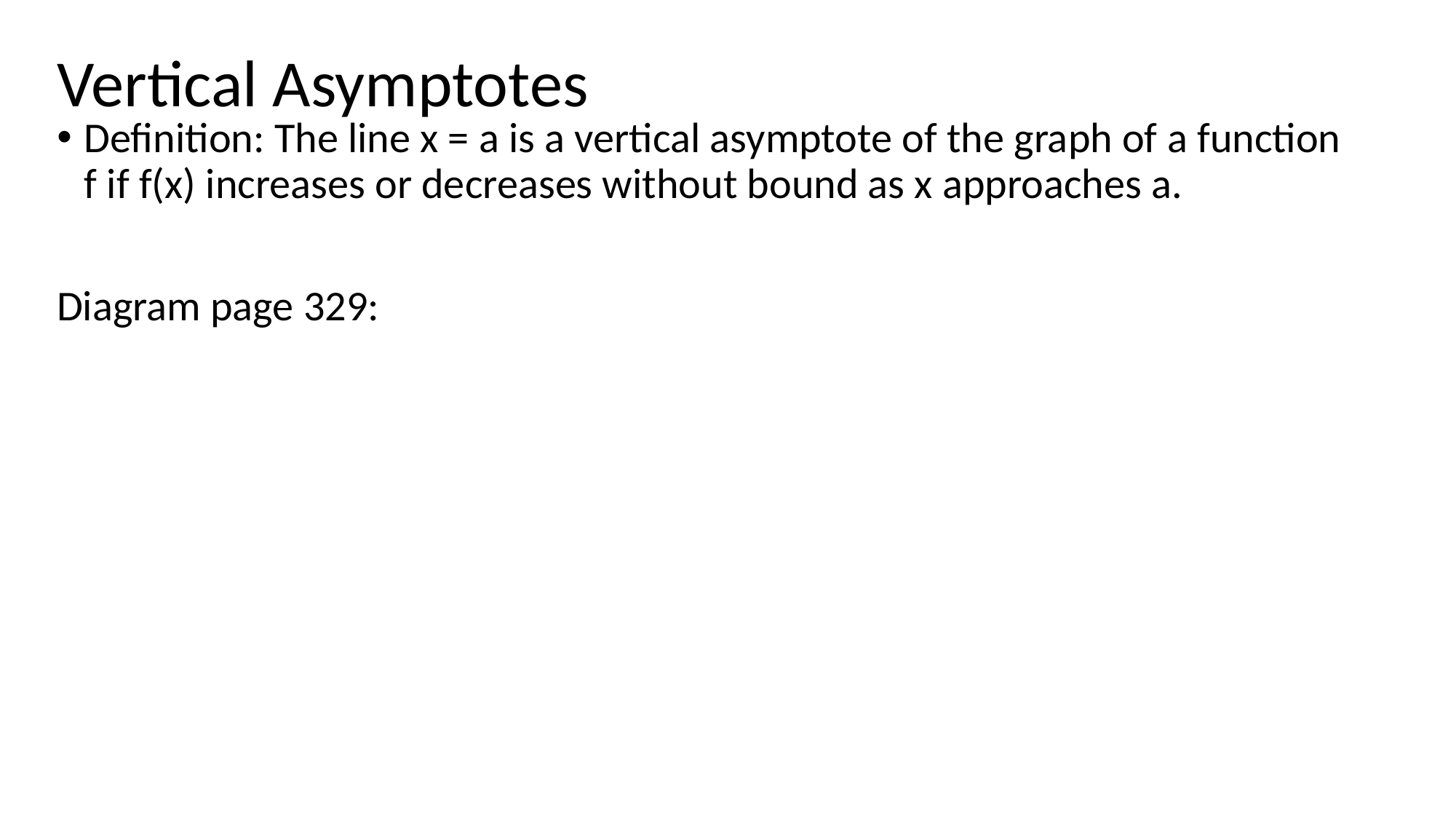

# Vertical Asymptotes
Definition: The line x = a is a vertical asymptote of the graph of a function f if f(x) increases or decreases without bound as x approaches a.

Diagram page 329: